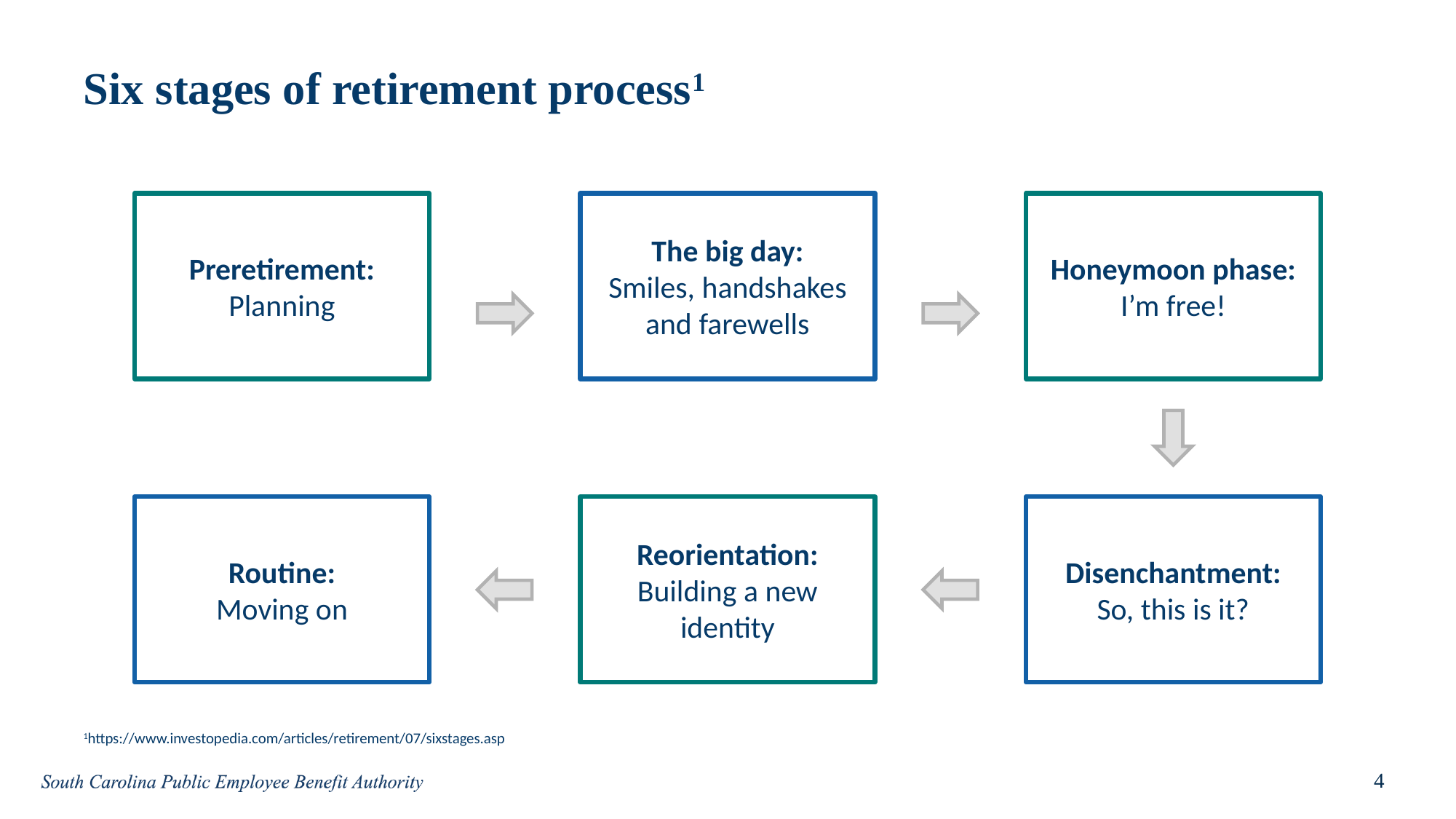

# Six stages of retirement process1
Preretirement: Planning

Honeymoon phase: I’m free!

The big day:
Smiles, handshakes and farewells

Routine:
Moving on

Reorientation:
Building a new identity

Disenchantment:
So, this is it?

1https://www.investopedia.com/articles/retirement/07/sixstages.asp
4